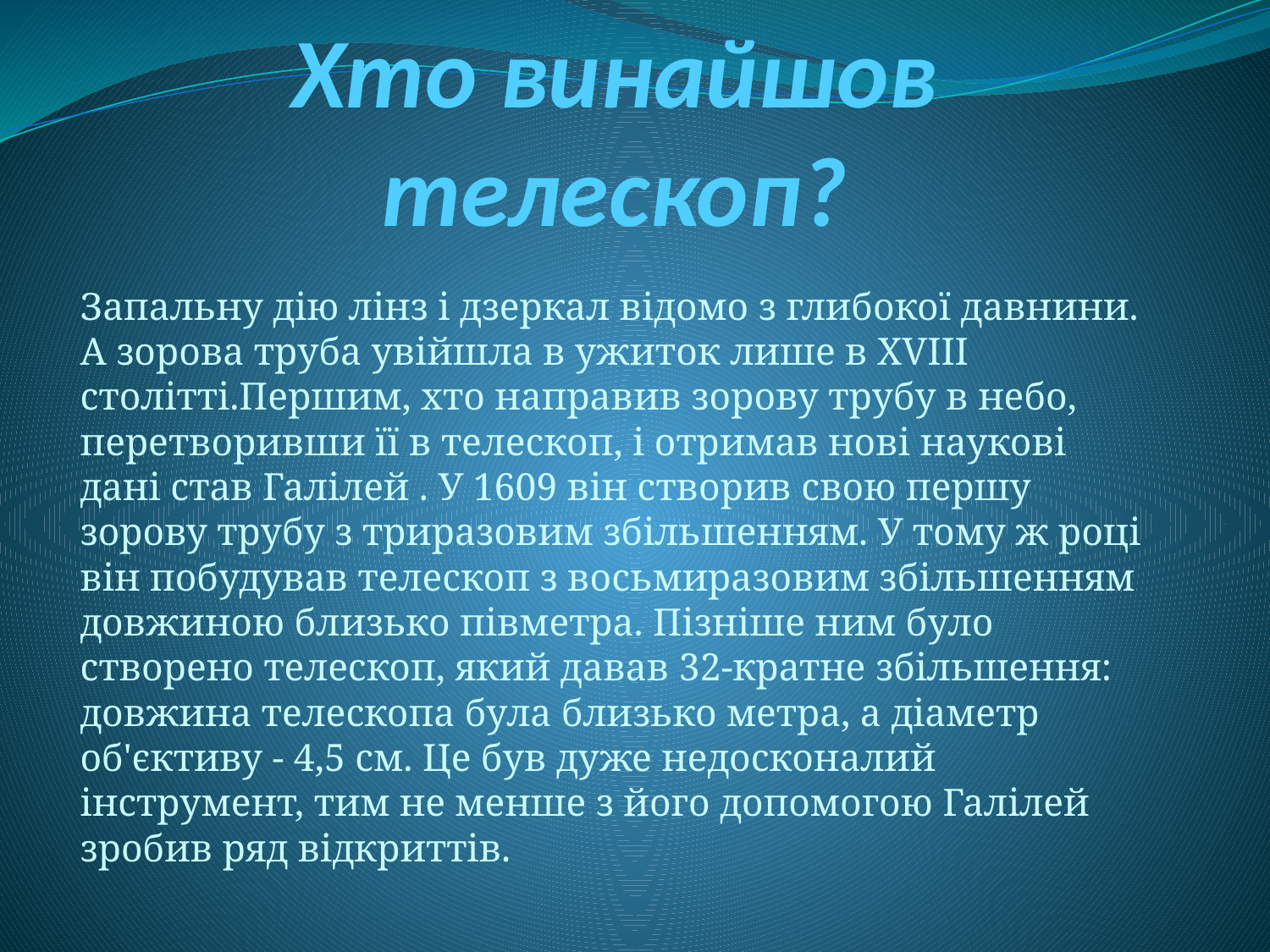

# Хто винайшов телескоп?
Запальну дію лінз і дзеркал відомо з глибокої давнини. А зорова труба увійшла в ужиток лише в XVІІІ столітті.Першим, хто направив зорову трубу в небо, перетворивши її в телескоп, і отримав нові наукові дані став Галілей . У 1609 він створив свою першу зорову трубу з триразовим збільшенням. У тому ж році він побудував телескоп з восьмиразовим збільшенням довжиною близько півметра. Пізніше ним було створено телескоп, який давав 32-кратне збільшення: довжина телескопа була близько метра, а діаметр об'єктиву - 4,5 см. Це був дуже недосконалий інструмент, тим не менше з його допомогою Галілей зробив ряд відкриттів.